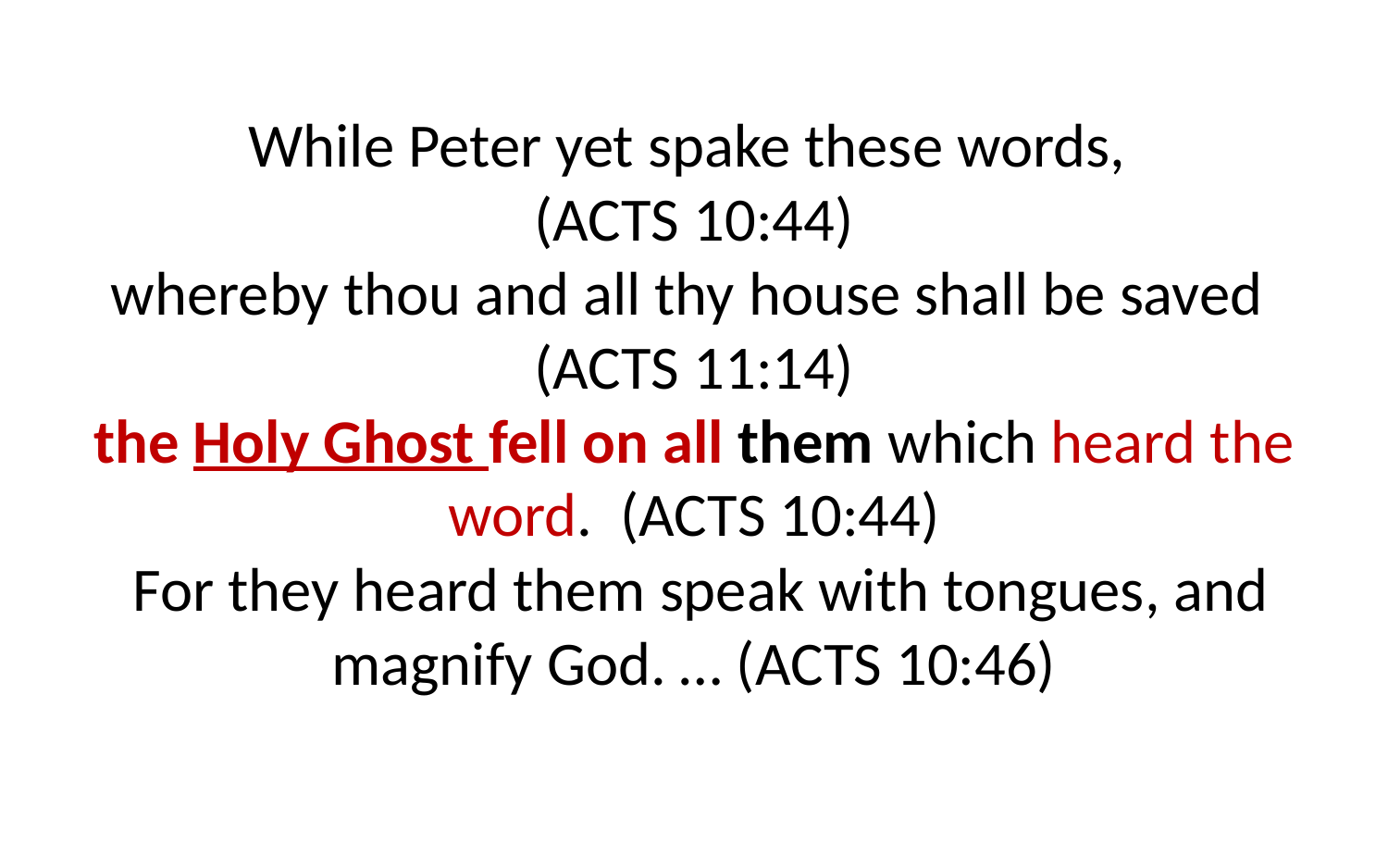

While Peter yet spake these words,
(ACTS 10:44)
whereby thou and all thy house shall be saved
(ACTS 11:14)
the Holy Ghost fell on all them which heard the word.  (ACTS 10:44)
 For they heard them speak with tongues, and magnify God. … (ACTS 10:46)